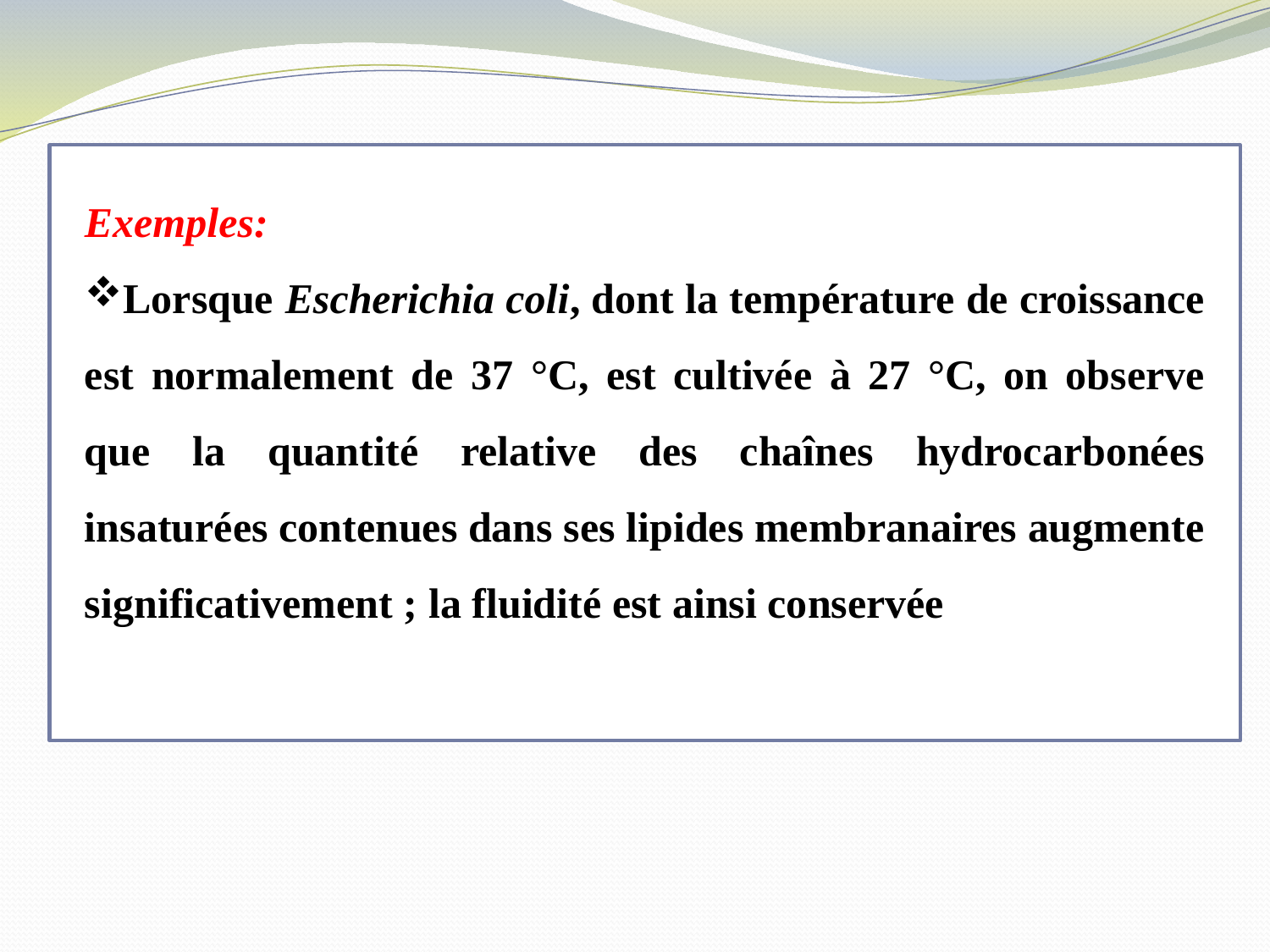

Exemples:
Lorsque Escherichia coli, dont la température de croissance est normalement de 37 °C, est cultivée à 27 °C, on observe que la quantité relative des chaînes hydrocarbonées insaturées contenues dans ses lipides membranaires augmente significativement ; la fluidité est ainsi conservée